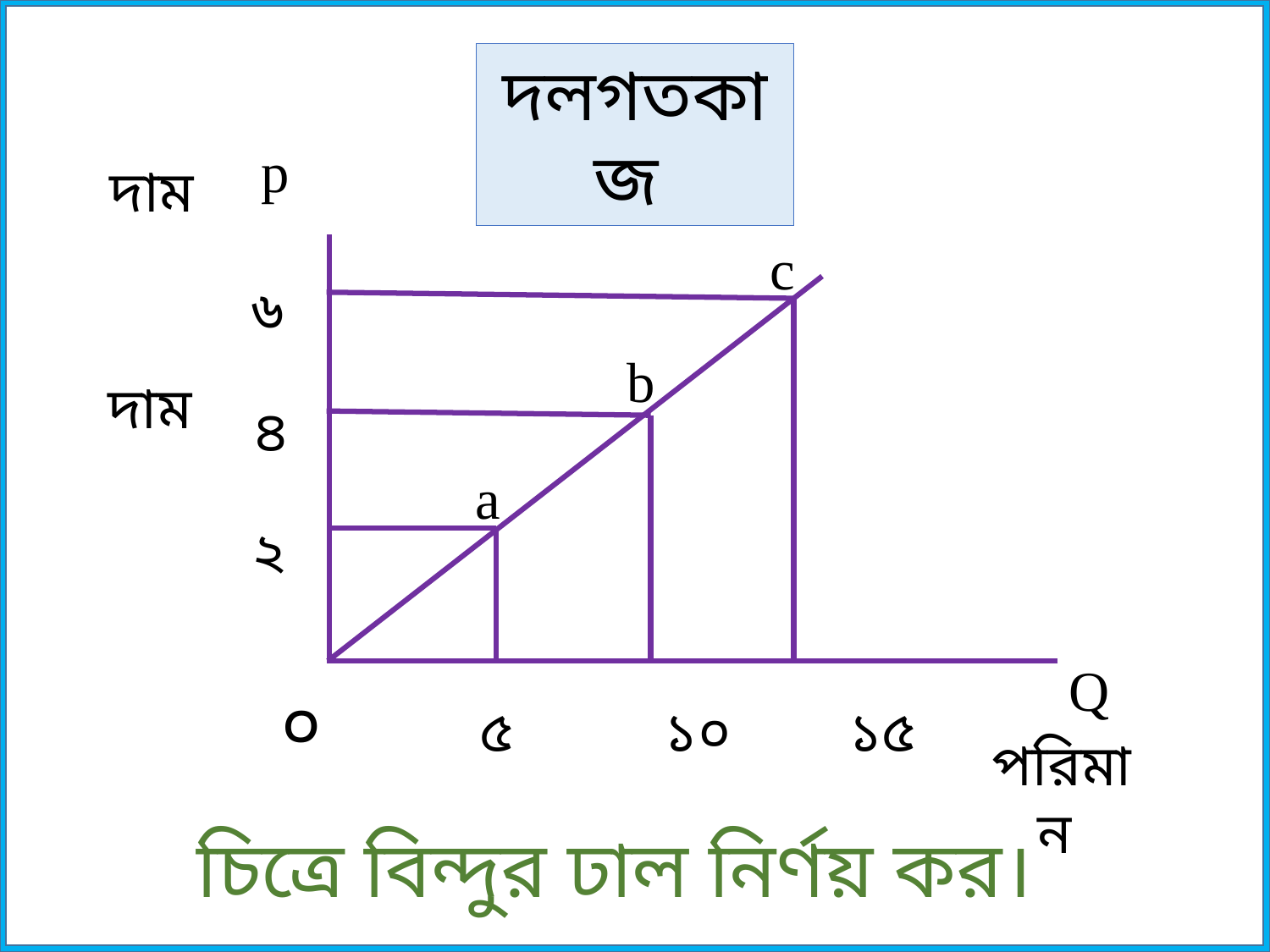

দলগতকাজ
p
দাম
c
৬
b
দাম
৪
a
২
Q
০
১৫
১০
৫
পরিমান
চিত্রে বিন্দুর ঢাল নির্ণয় কর।